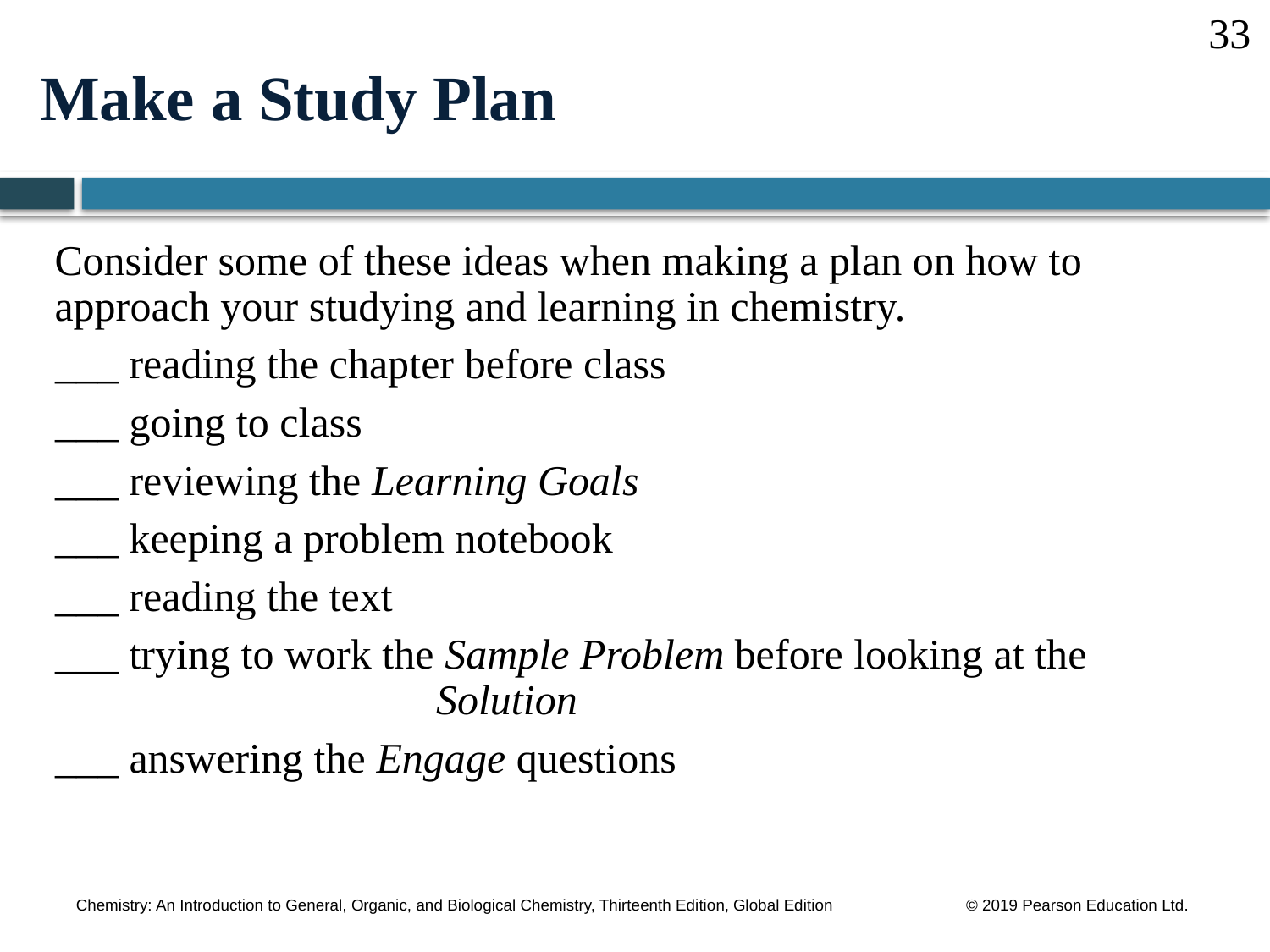

33
Make a Study Plan
Consider some of these ideas when making a plan on how to approach your studying and learning in chemistry.
___ reading the chapter before class
___ going to class
___ reviewing the Learning Goals
___ keeping a problem notebook
___ reading the text
___ trying to work the Sample Problem before looking at the 	 		Solution
___ answering the Engage questions